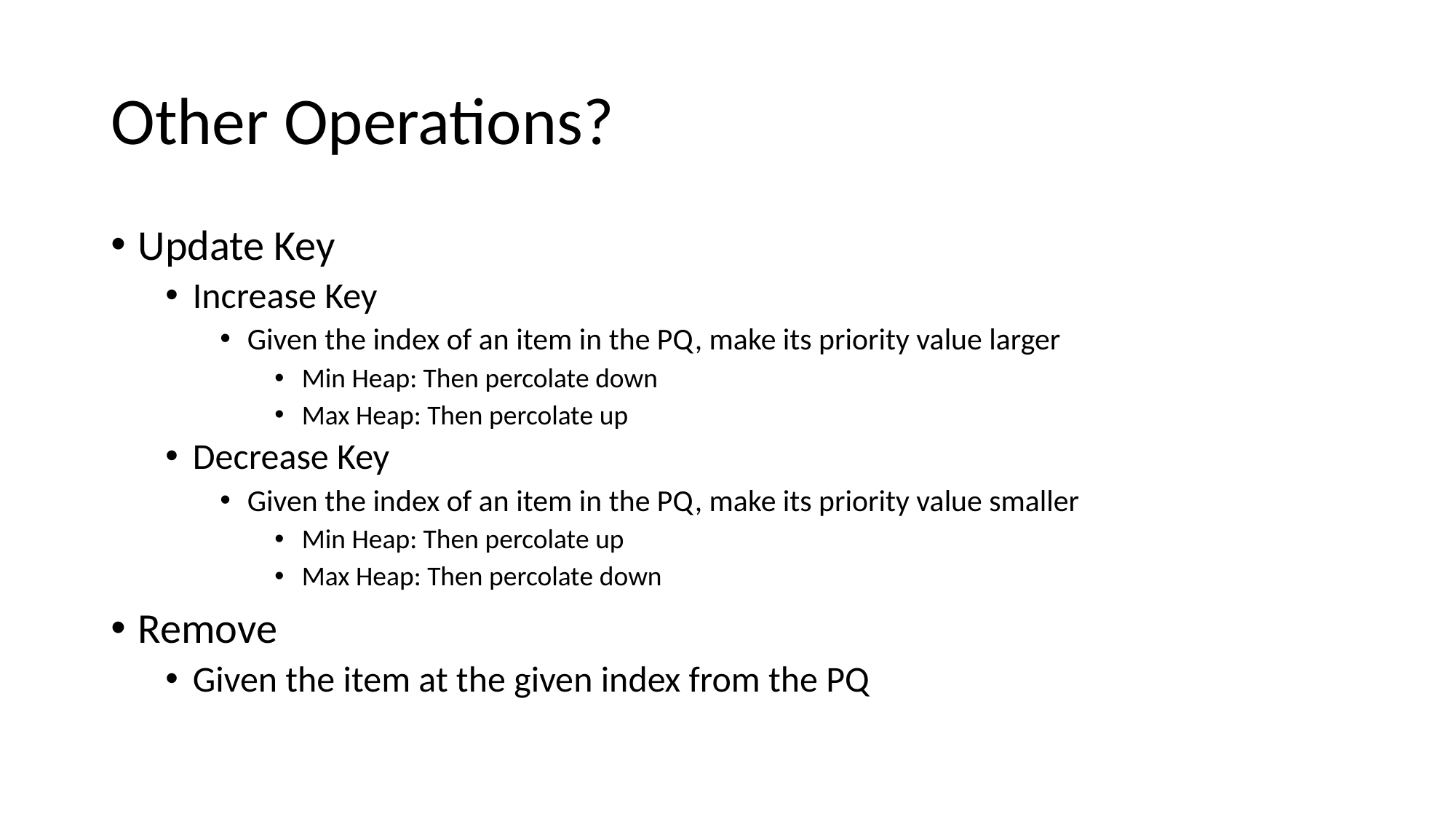

# Other Operations?
Update Key
Increase Key
Given the index of an item in the PQ, make its priority value larger
Min Heap: Then percolate down
Max Heap: Then percolate up
Decrease Key
Given the index of an item in the PQ, make its priority value smaller
Min Heap: Then percolate up
Max Heap: Then percolate down
Remove
Given the item at the given index from the PQ